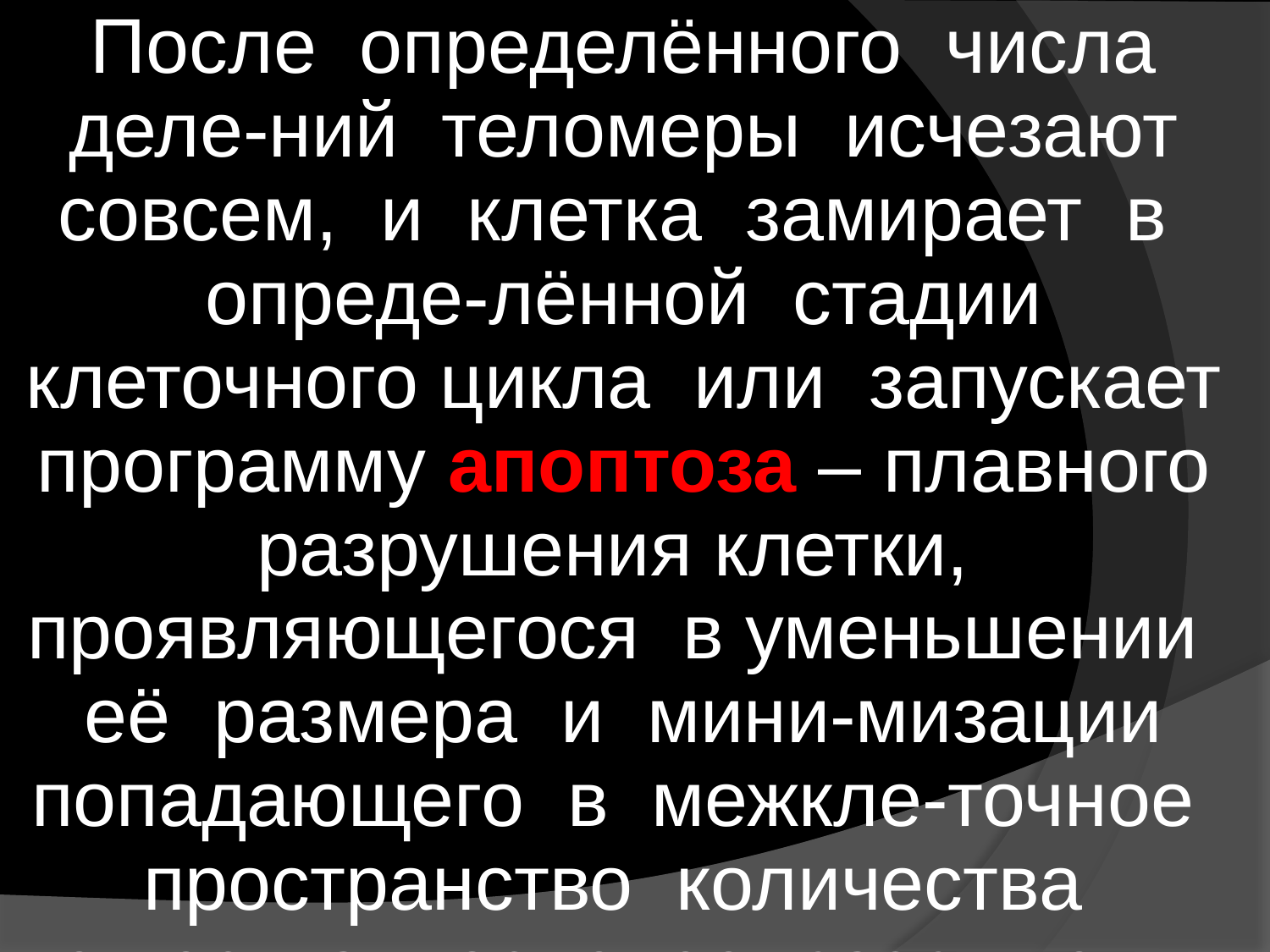

После  определённого  числа  деле-ний  теломеры  исчезают  совсем,  и  клетка  замирает  в   опреде-лённой  стадии  клеточного цикла  или  запускает  программу апоптоза – плавного  разрушения клетки,   проявляющегося  в уменьшении   её  размера  и  мини-мизации  попадающего  в  межкле-точное   пространство  количества   вещества  после  ее  разрушения.